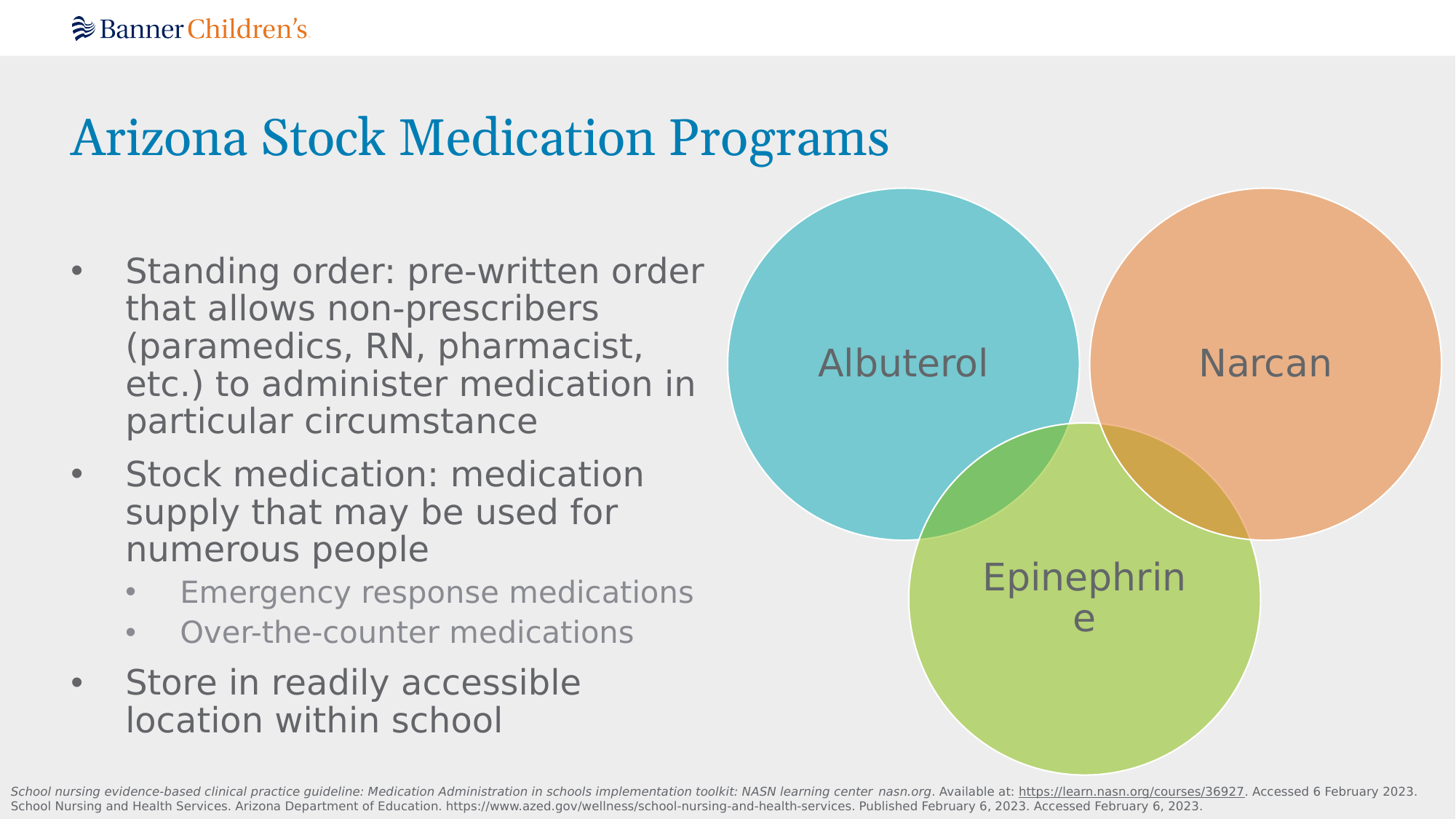

# Arizona Stock Medication Programs
Albuterol
Epinephrine
Narcan
Standing order: pre-written order that allows non-prescribers (paramedics, RN, pharmacist, etc.) to administer medication in particular circumstance
Stock medication: medication supply that may be used for numerous people
Emergency response medications
Over-the-counter medications
Store in readily accessible location within school
School nursing evidence-based clinical practice guideline: Medication Administration in schools implementation toolkit: NASN learning center nasn.org. Available at: https://learn.nasn.org/courses/36927. Accessed 6 February 2023.
School Nursing and Health Services. Arizona Department of Education. https://www.azed.gov/wellness/school-nursing-and-health-services. Published February 6, 2023. Accessed February 6, 2023.